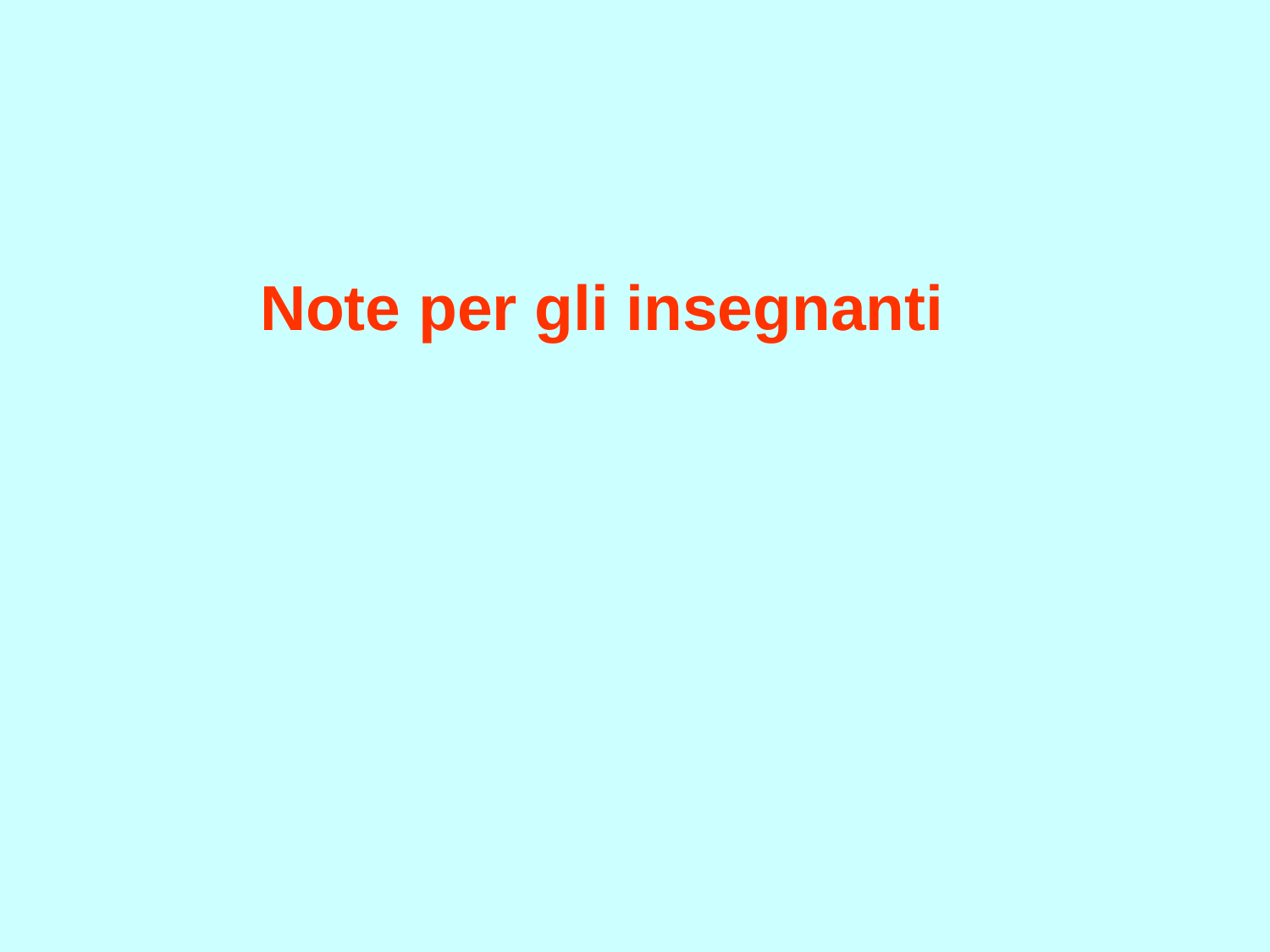

# Note per gli insegnanti

Daniela Valenti, 2020
12